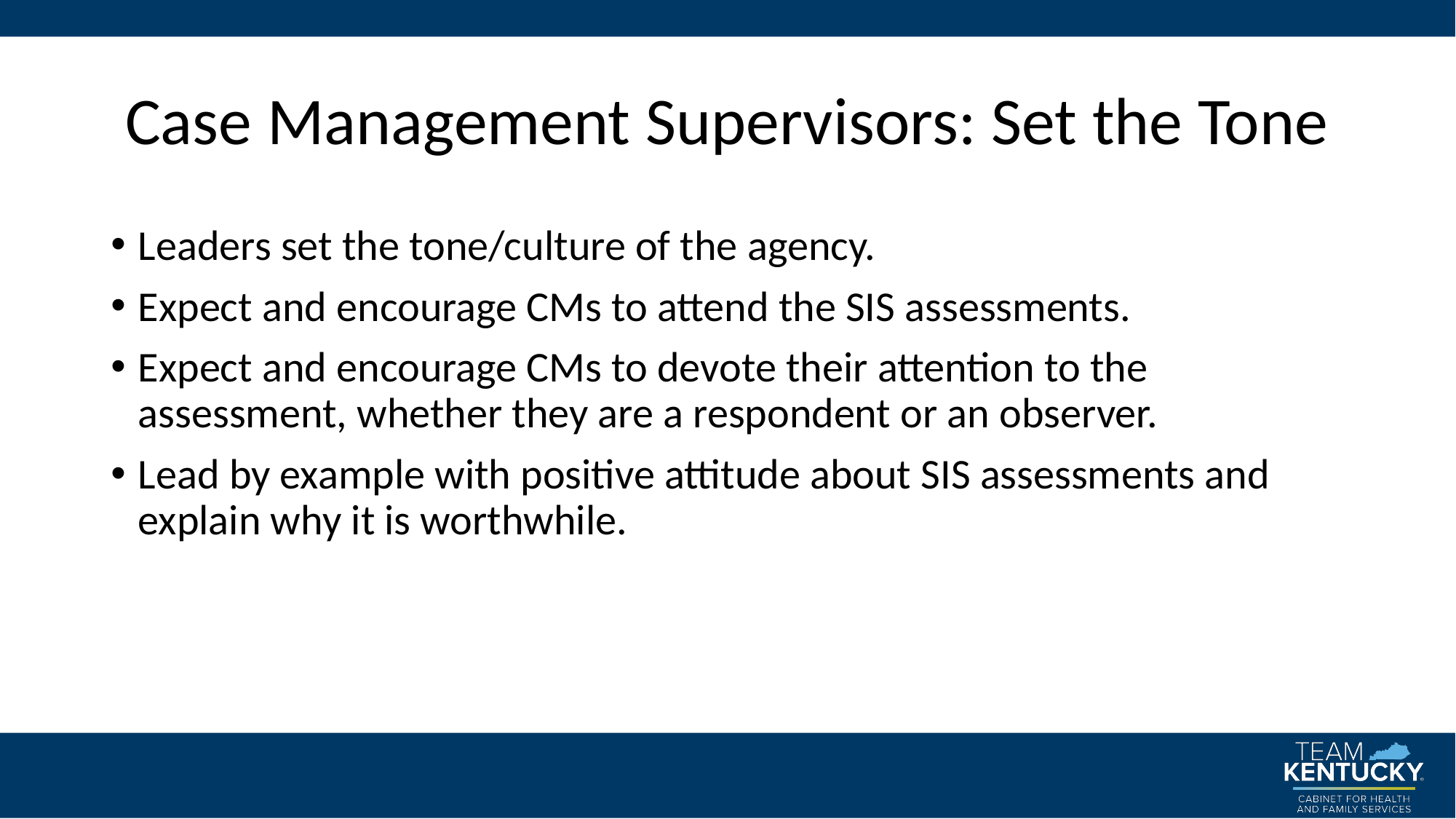

# Case Management Supervisors: Set the Tone
Leaders set the tone/culture of the agency.
Expect and encourage CMs to attend the SIS assessments.
Expect and encourage CMs to devote their attention to the assessment, whether they are a respondent or an observer.
Lead by example with positive attitude about SIS assessments and explain why it is worthwhile.